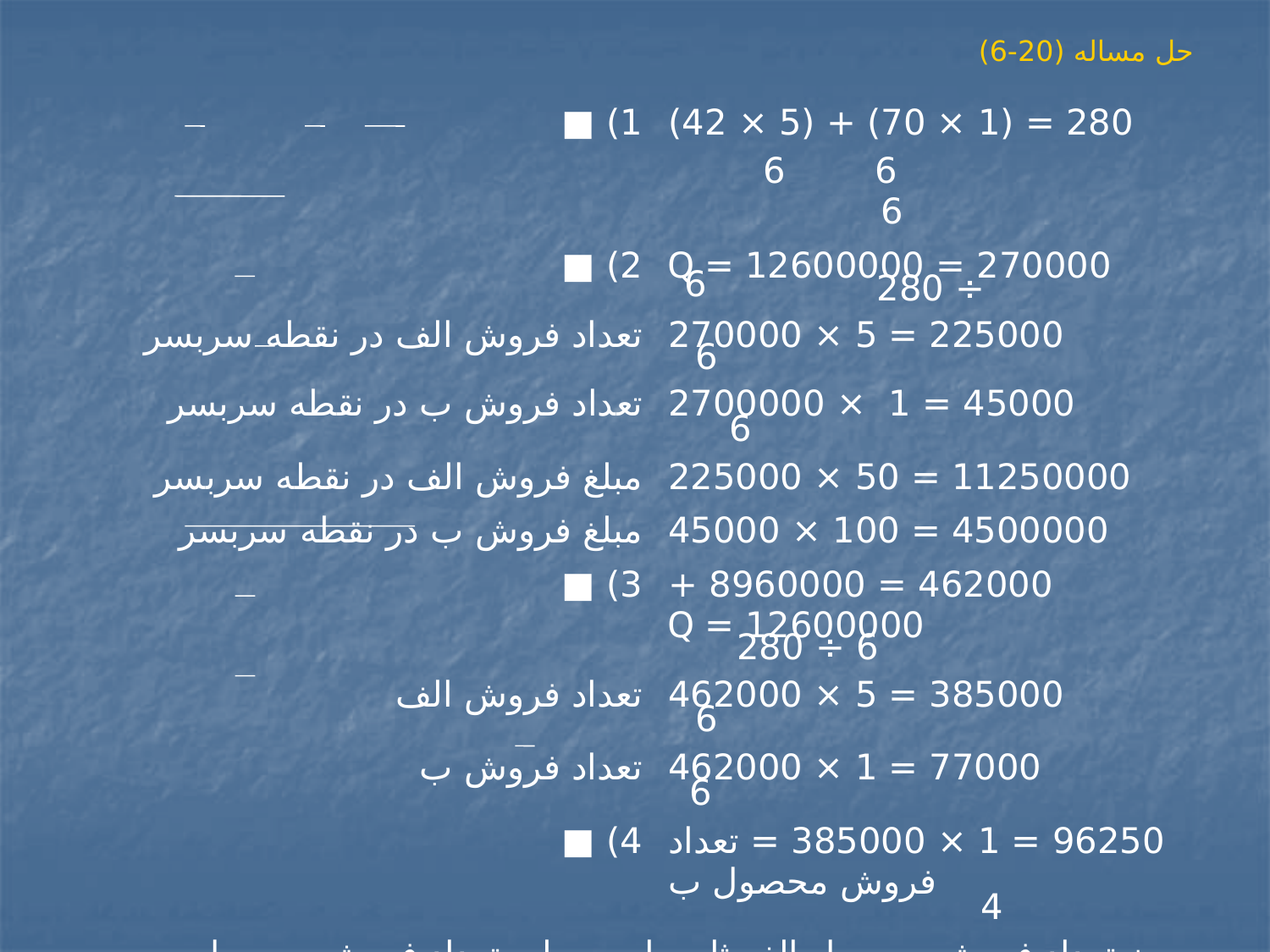

# حل مساله (20-6)
| 1) ■ | 280 = (1 × 70) + (5 × 42) 6 6 6 |
| --- | --- |
| 2) ■ | 270000 = 12600000 = Q 6 ÷ 280 |
| تعداد فروش الف در نقطه سربسر | 225000 = 5 × 270000 6 |
| تعداد فروش ب در نقطه سربسر | 45000 = 1 × 2700000 6 |
| مبلغ فروش الف در نقطه سربسر | 11250000 = 50 × 225000 |
| مبلغ فروش ب در نقطه سربسر | 4500000 = 100 × 45000 |
| 3) ■ | 462000 = 8960000 + 12600000 = Q 6 ÷ 280 |
| تعداد فروش الف | 385000 = 5 × 462000 6 |
| تعداد فروش ب | 77000 = 1 × 462000 6 |
| 4) ■ | 96250 = 1 × 385000 = تعداد فروش محصول ب 4 |
| جون تعداد فروش محصول الف ثابت است ولی تعداد فروش محصول ب نسبت به حالت قبل افزایش یافته است ، پس یقینا سود افزایش می یابد . |  |